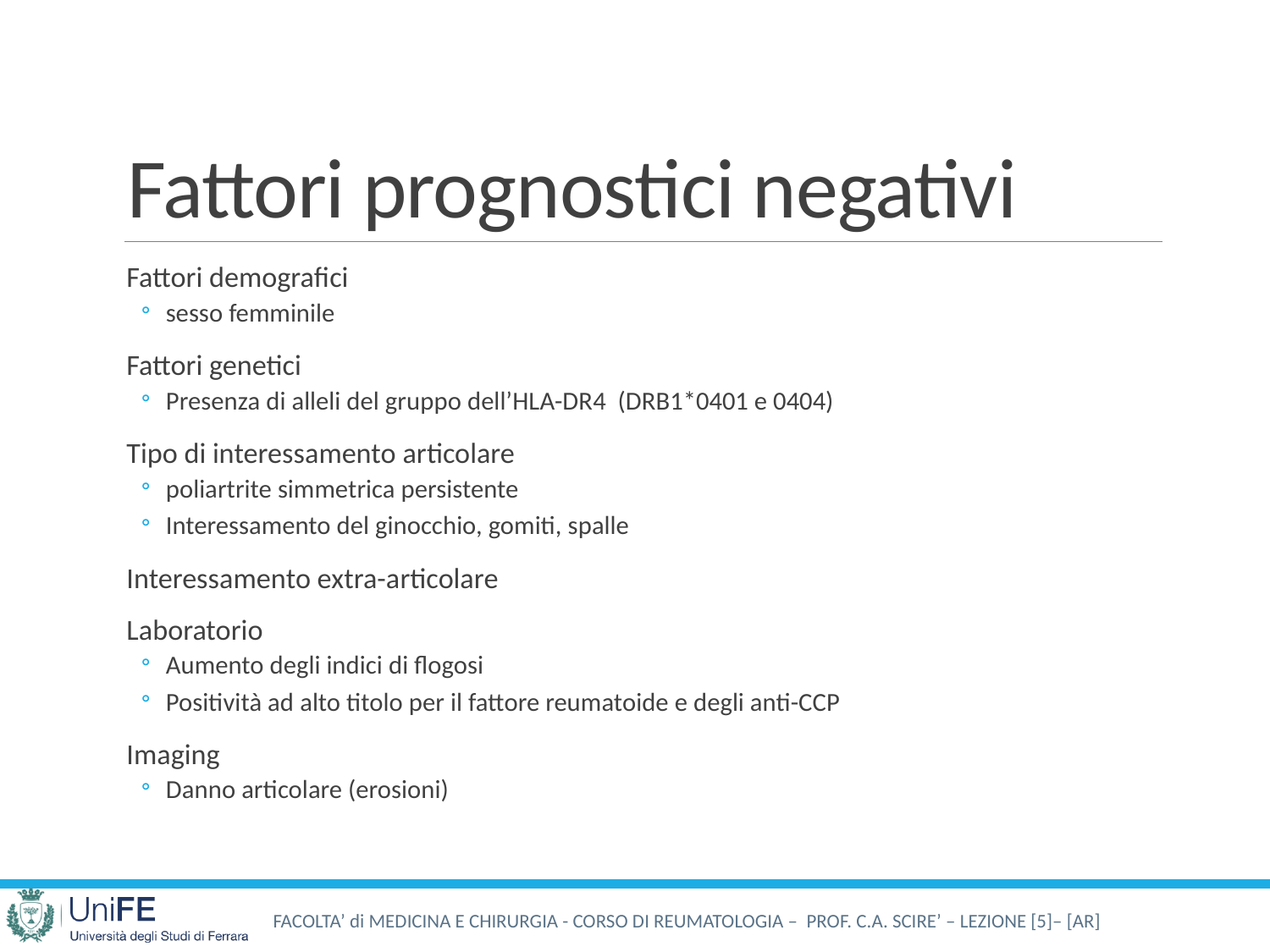

# Fattori prognostici negativi
Fattori demografici
sesso femminile
Fattori genetici
Presenza di alleli del gruppo dell’HLA-DR4  (DRB1*0401 e 0404)
Tipo di interessamento articolare
poliartrite simmetrica persistente
Interessamento del ginocchio, gomiti, spalle
Interessamento extra-articolare
Laboratorio
Aumento degli indici di flogosi
Positività ad alto titolo per il fattore reumatoide e degli anti-CCP
Imaging
Danno articolare (erosioni)